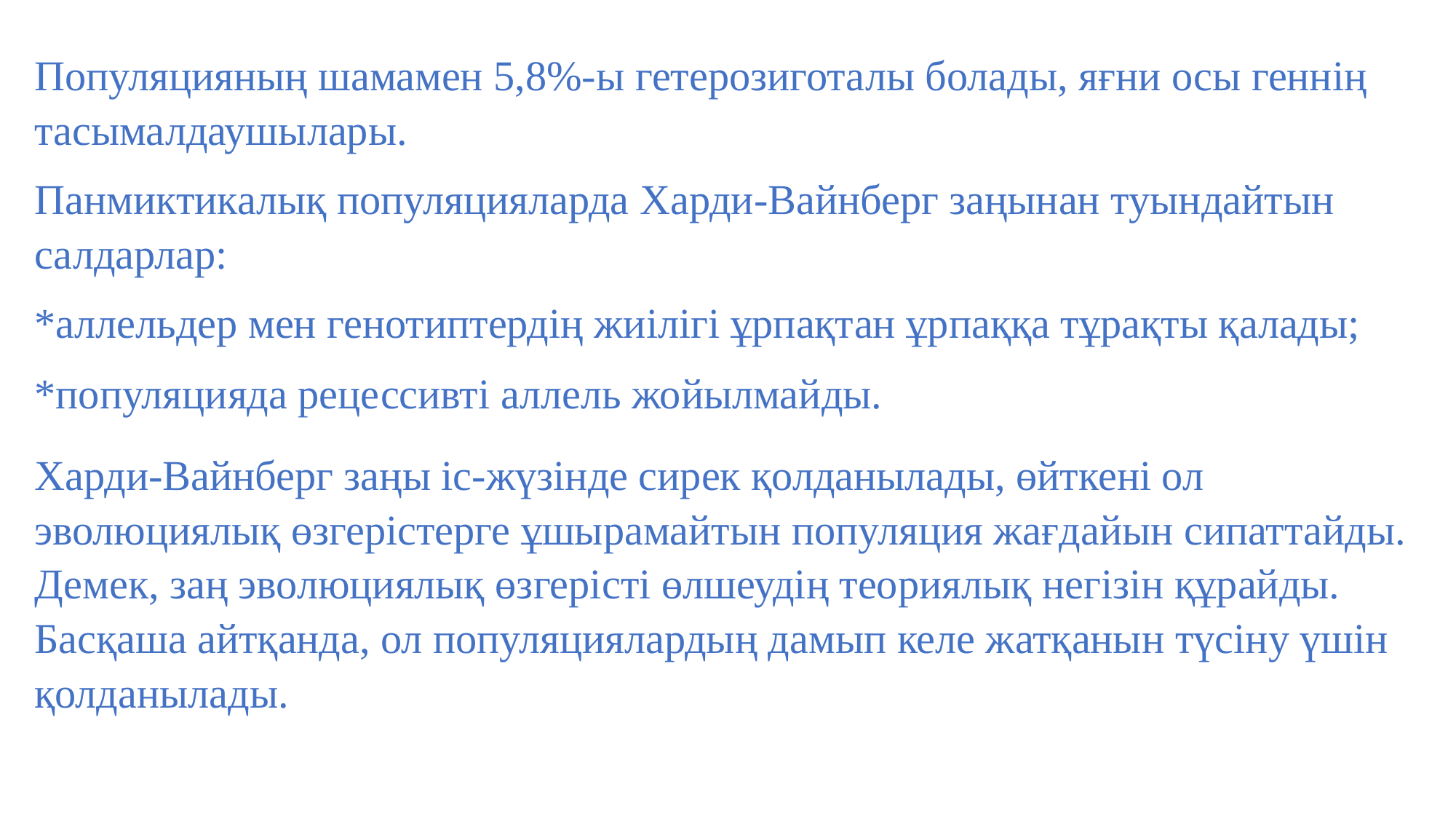

Популяцияның шамамен 5,8%-ы гетерозиготалы болады, яғни осы геннің тасымалдаушылары.
Панмиктикалық популяцияларда Харди-Вайнберг заңынан туындайтын салдарлар:
*аллельдер мен генотиптердің жиілігі ұрпақтан ұрпаққа тұрақты қалады;
*популяцияда рецессивті аллель жойылмайды.
Харди-Вайнберг заңы іс-жүзінде сирек қолданылады, өйткені ол эволюциялық өзгерістерге ұшырамайтын популяция жағдайын сипаттайды. Демек, заң эволюциялық өзгерісті өлшеудің теориялық негізін құрайды. Басқаша айтқанда, ол популяциялардың дамып келе жатқанын түсіну үшін қолданылады.